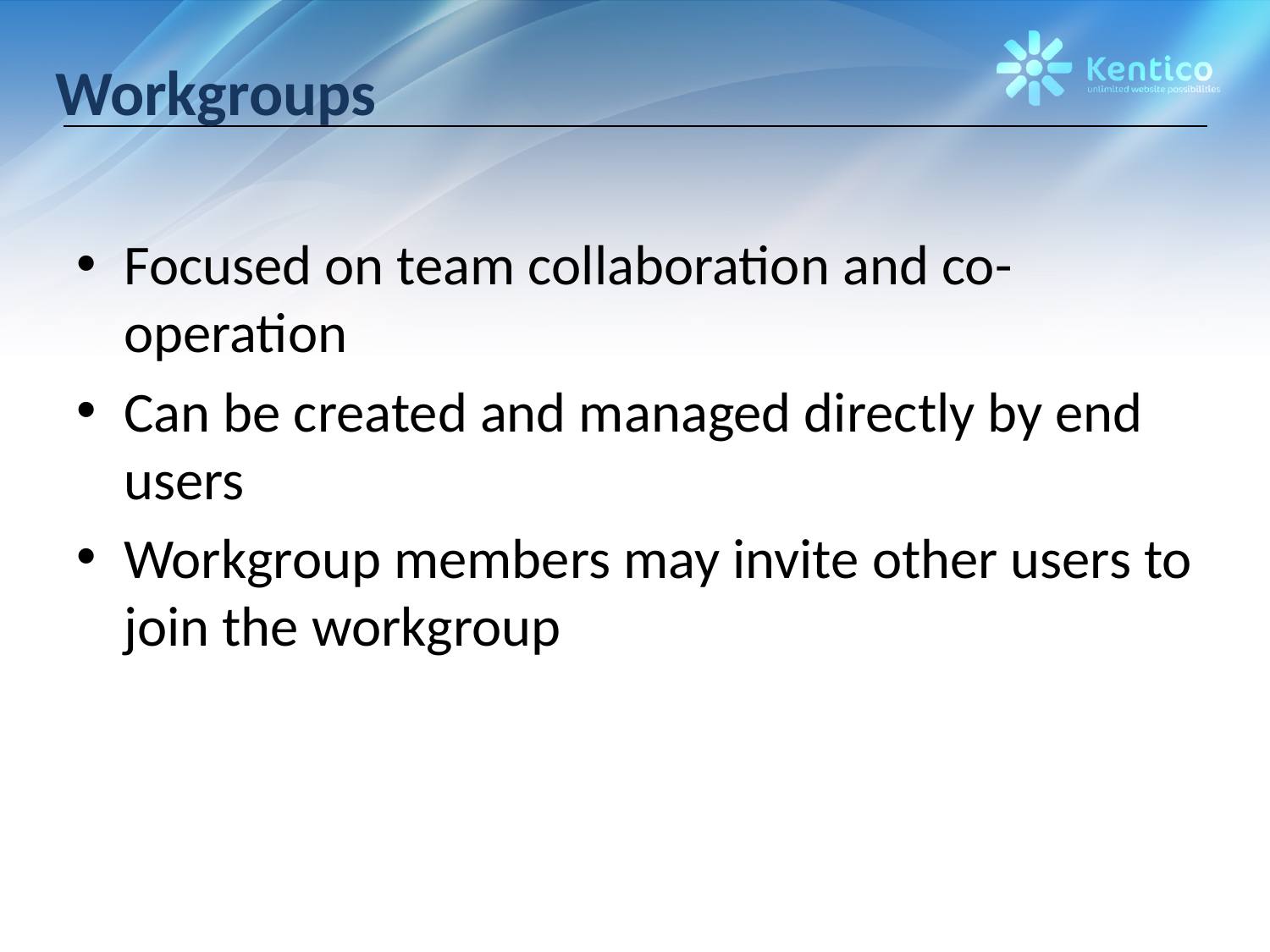

# Workgroups
Focused on team collaboration and co-operation
Can be created and managed directly by end users
Workgroup members may invite other users to join the workgroup